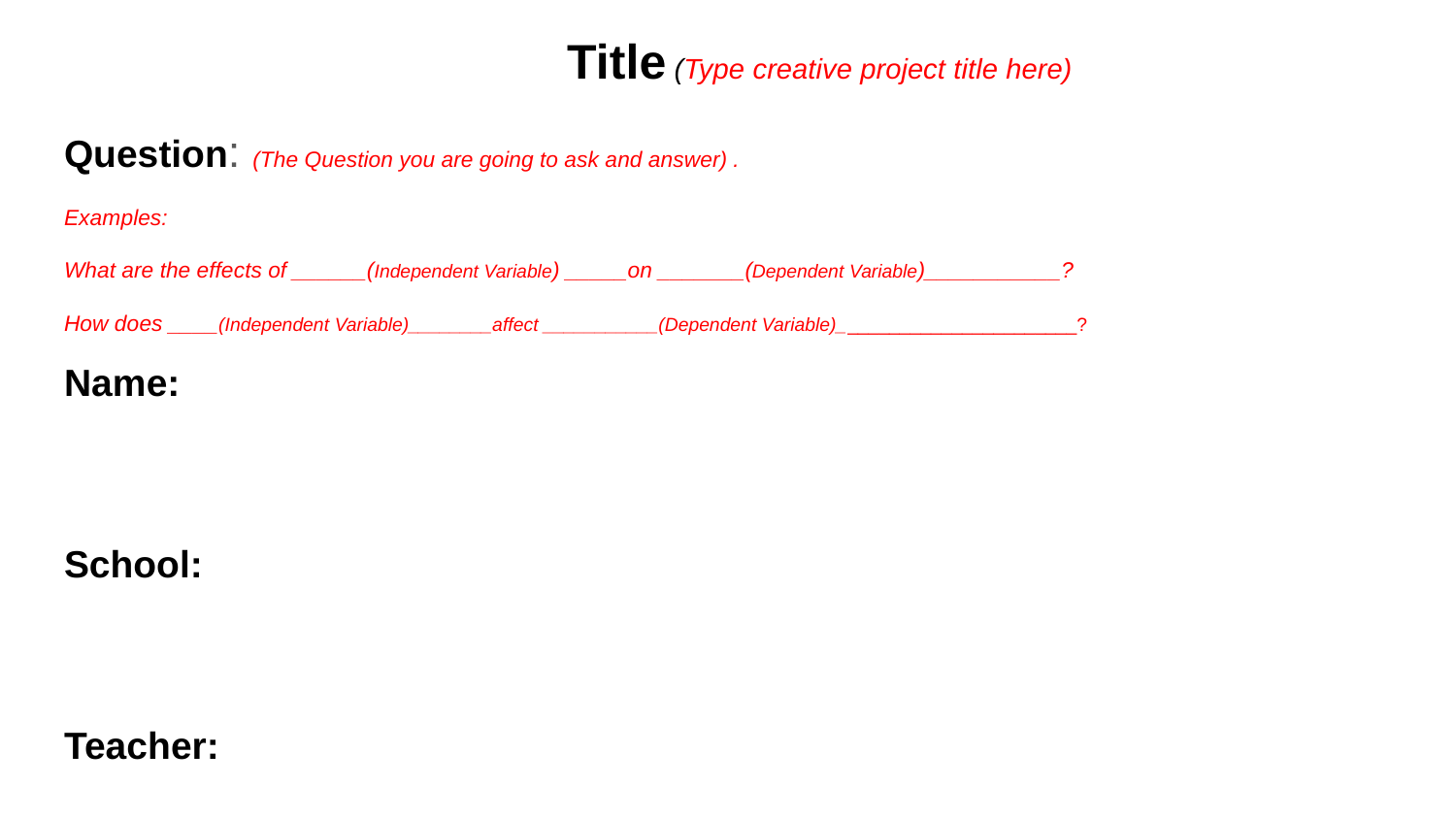

# Title (Type creative project title here)
Question: (The Question you are going to ask and answer) .

Examples:

What are the effects of ______(Independent Variable) _____on _______(Dependent Variable)___________?

How does ____(Independent Variable)________affect ___________(Dependent Variable)_______________________?

Name:

School:

Teacher: